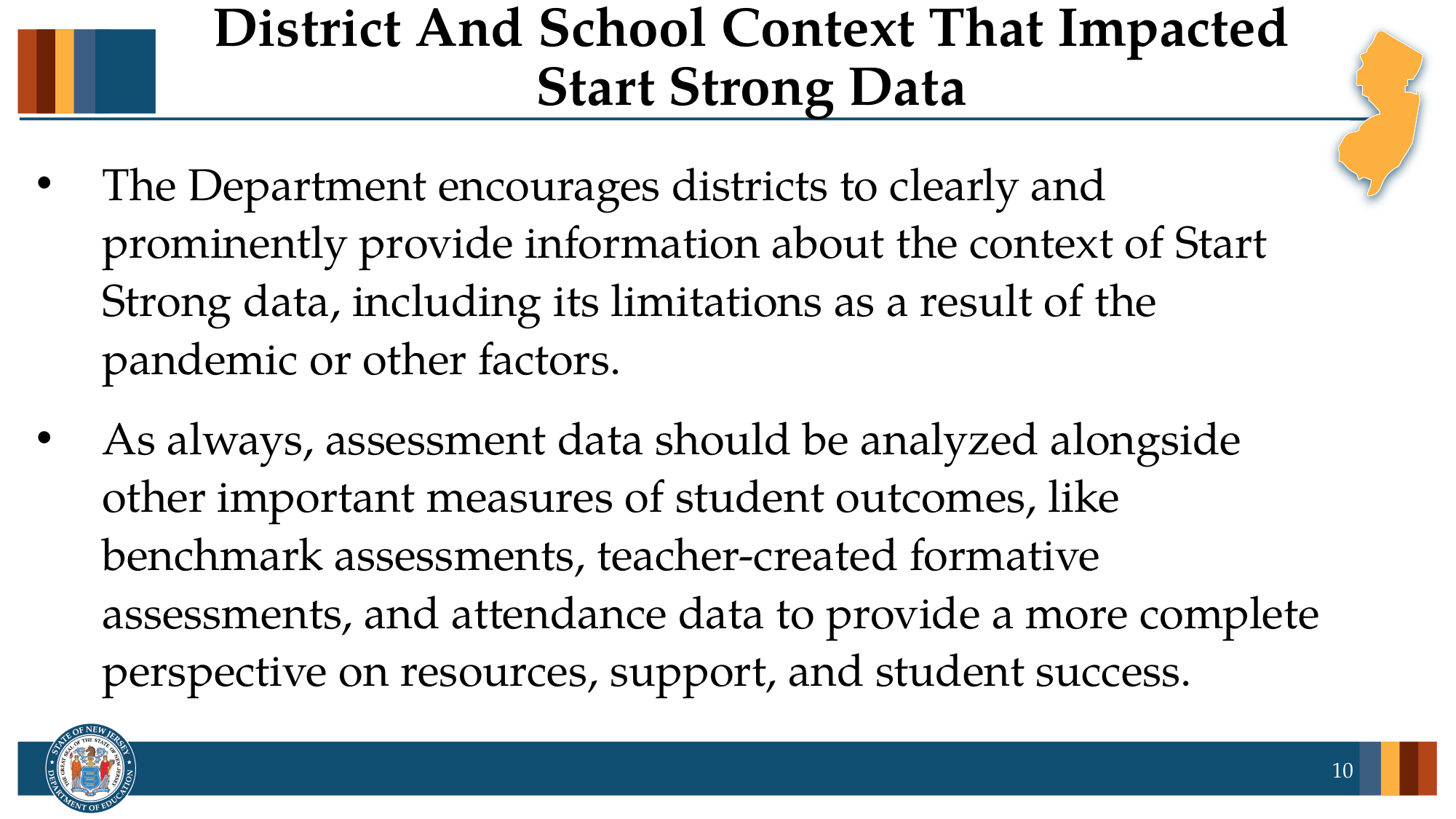

# District And School Context That Impacted Start Strong Data
The Department encourages districts to clearly and prominently provide information about the context of Start Strong data, including its limitations as a result of the pandemic or other factors.
As always, assessment data should be analyzed alongside other important measures of student outcomes, like benchmark assessments, teacher-created formative assessments, and attendance data to provide a more complete perspective on resources, support, and student success.
10